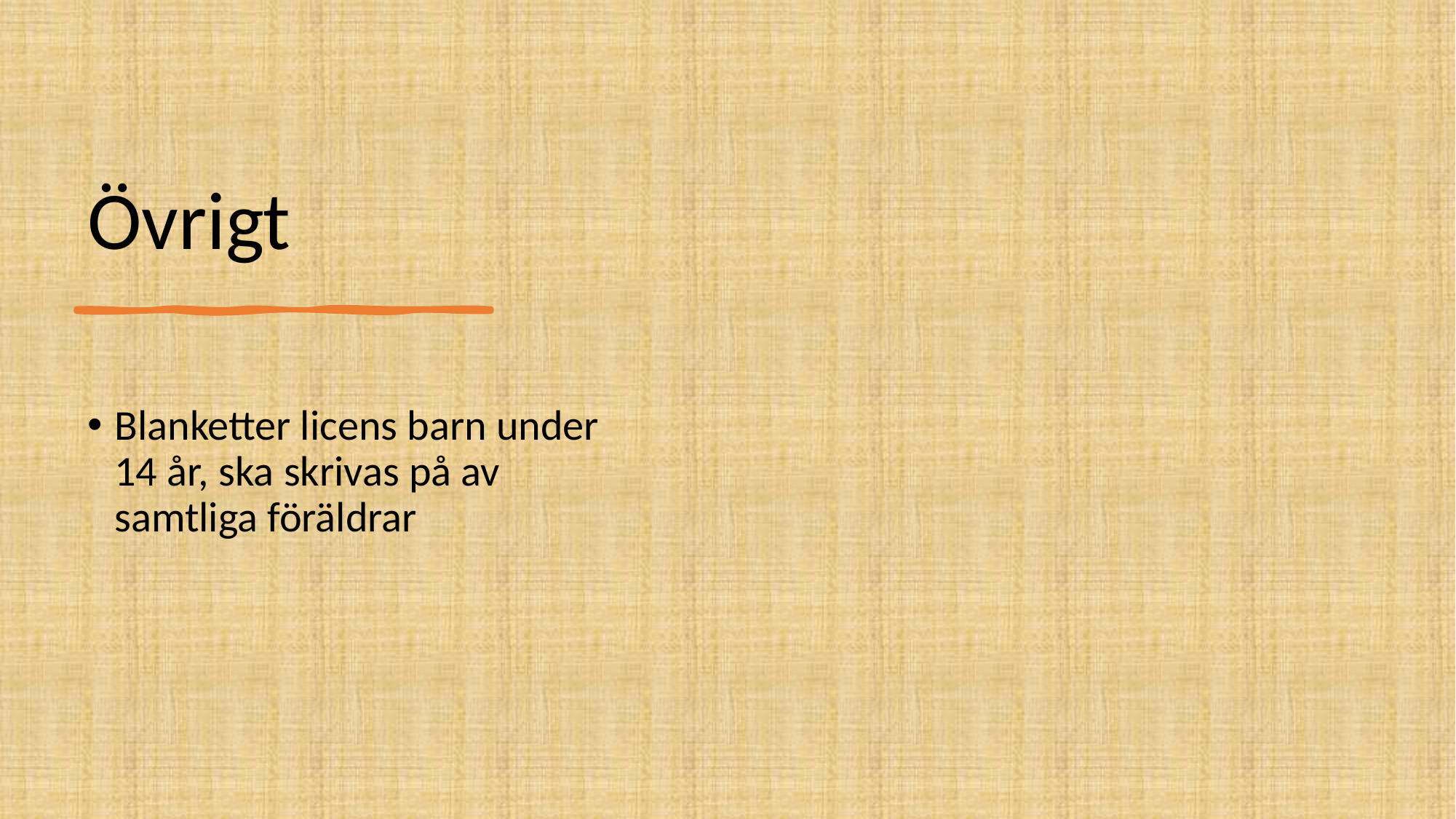

# Övrigt

Blanketter licens barn under 14 år, ska skrivas på av samtliga föräldrar